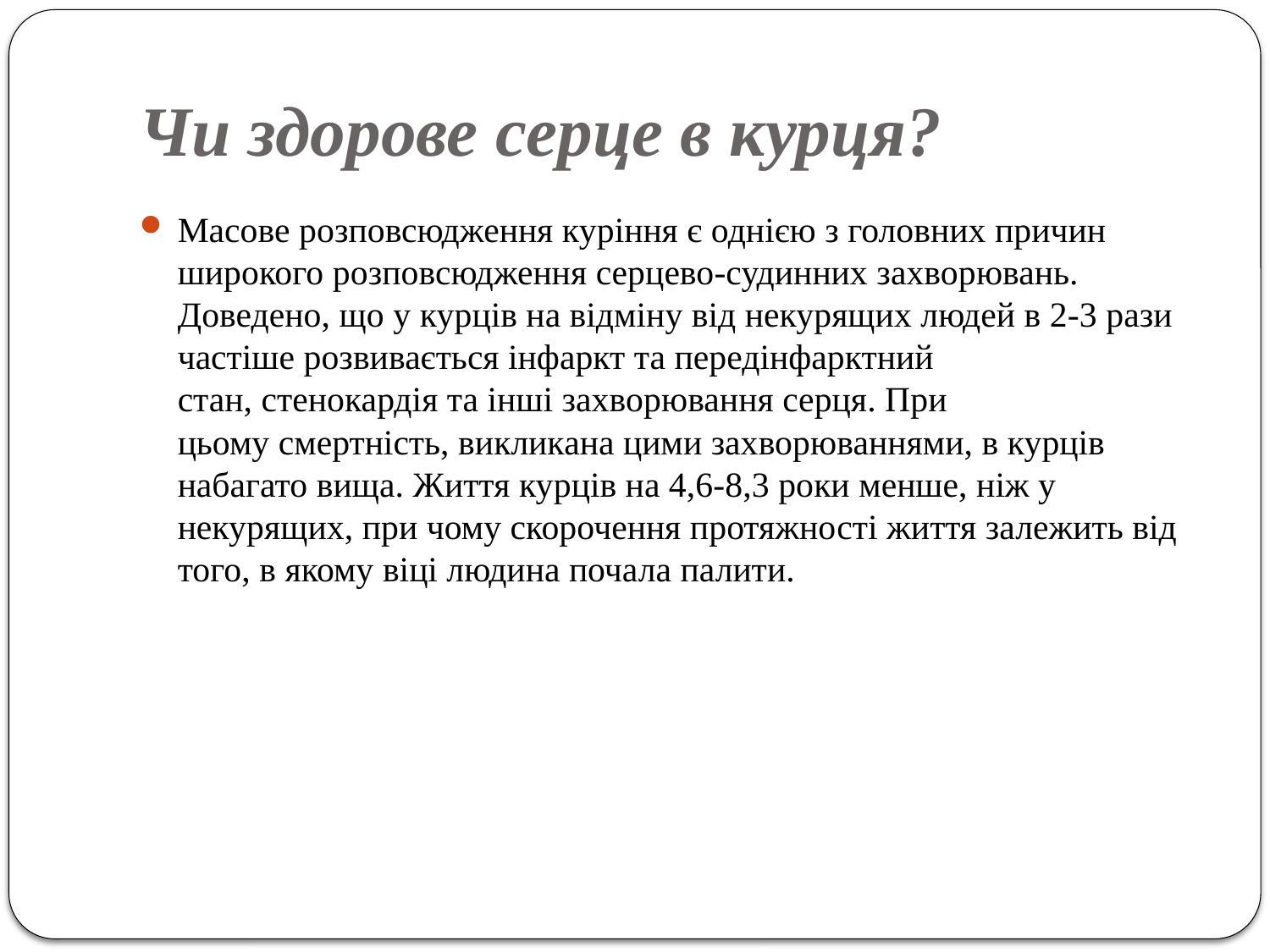

# Чи здорове серце в курця?
Масове розповсюдження куріння є однією з головних причин широкого розповсюдження серцево-судинних захворювань. Доведено, що у курців на відміну від некурящих людей в 2-3 рази частіше розвивається інфаркт та передінфарктний стан, стенокардія та інші захворювання серця. При цьому смертність, викликана цими захворюваннями, в курців набагато вища. Життя курців на 4,6-8,3 роки менше, ніж у некурящих, при чому скорочення протяжності життя залежить від того, в якому віці людина почала палити.